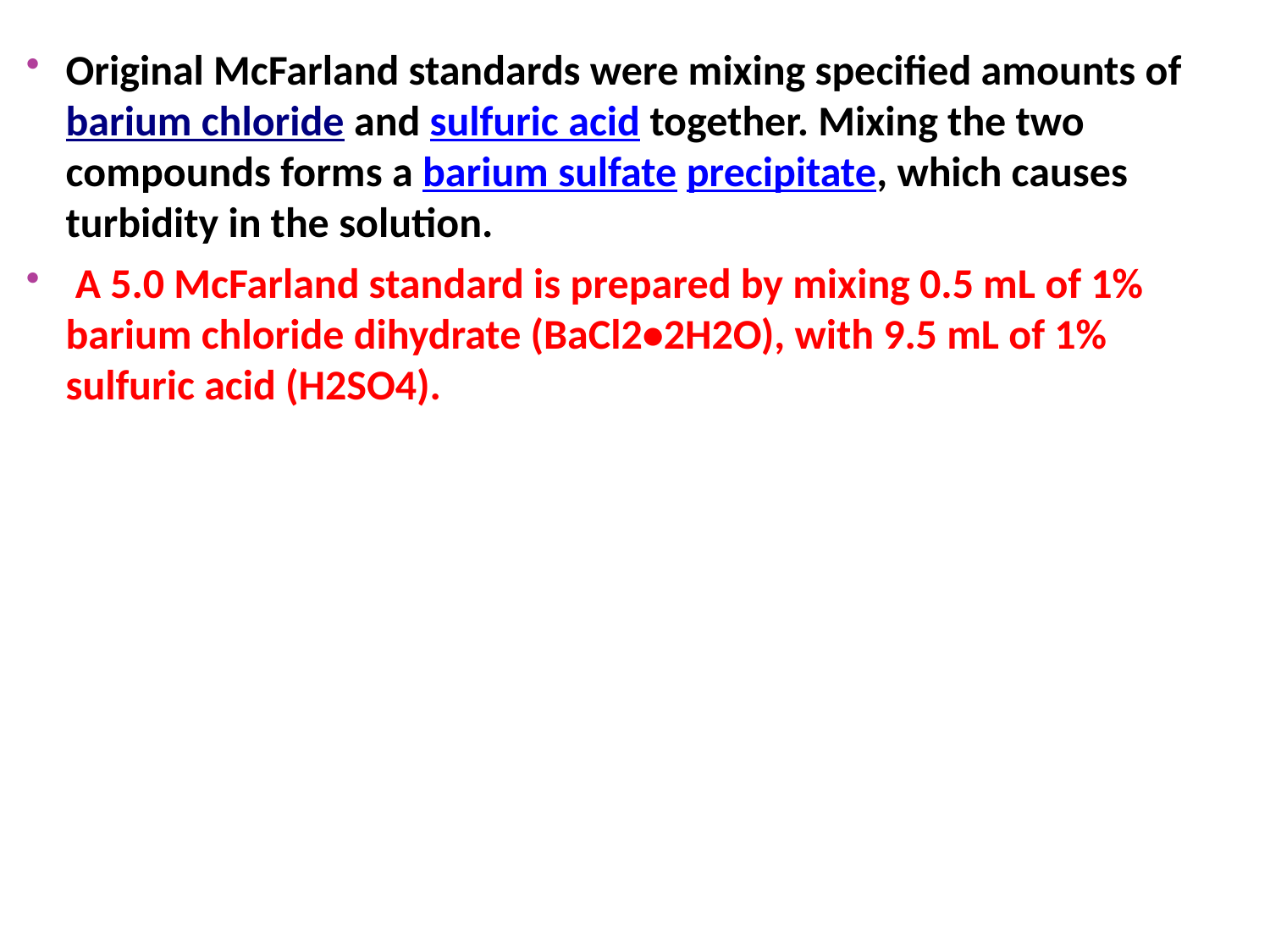

#
Original McFarland standards were mixing specified amounts of barium chloride and sulfuric acid together. Mixing the two compounds forms a barium sulfate precipitate, which causes turbidity in the solution.
 A 5.0 McFarland standard is prepared by mixing 0.5 mL of 1% barium chloride dihydrate (BaCl2•2H2O), with 9.5 mL of 1% sulfuric acid (H2SO4).